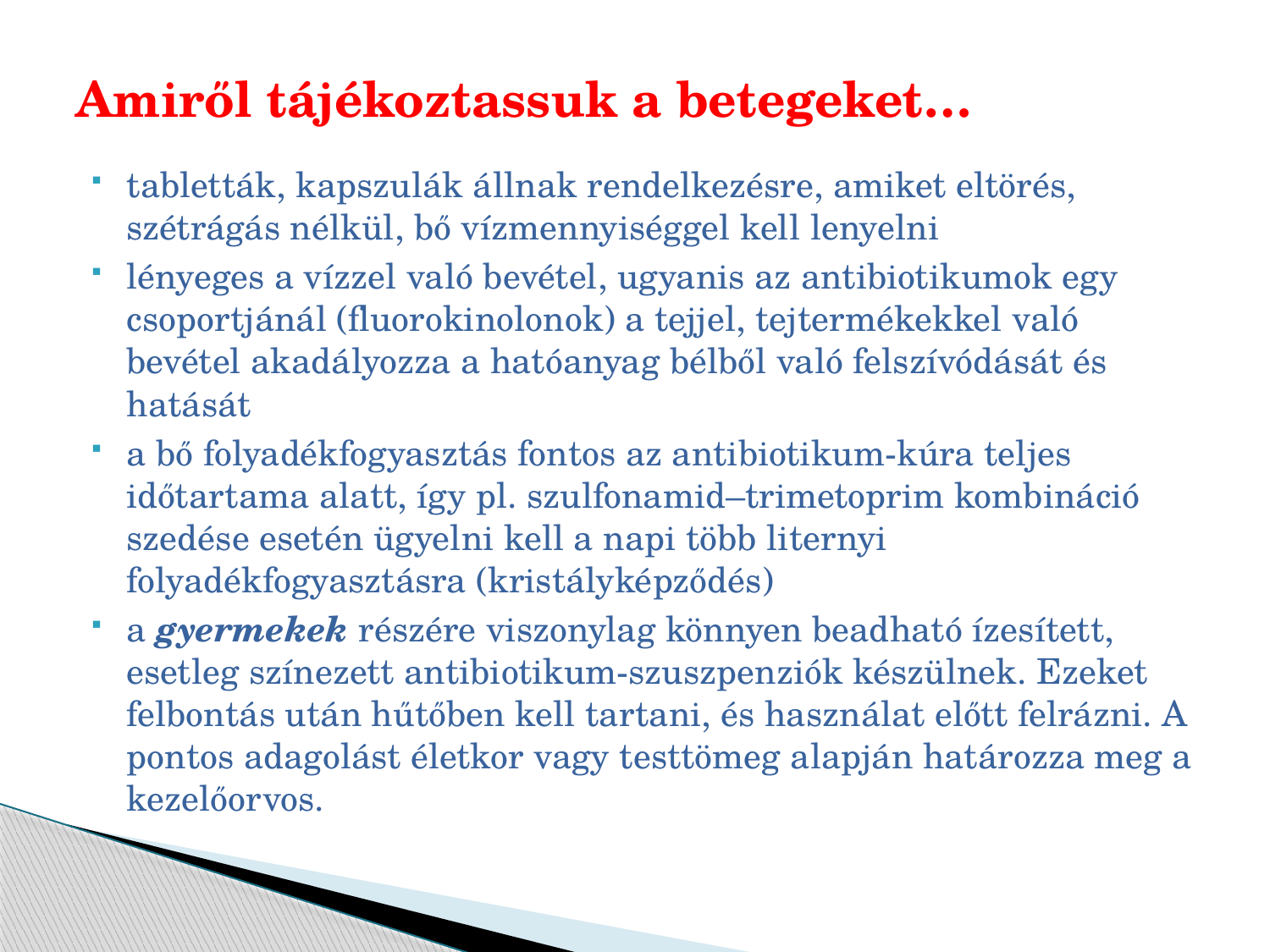

# Amiről tájékoztassuk a betegeket…
tabletták, kapszulák állnak rendelkezésre, amiket eltörés, szétrágás nélkül, bő vízmennyiséggel kell lenyelni
lényeges a vízzel való bevétel, ugyanis az antibiotikumok egy csoportjánál (fluorokinolonok) a tejjel, tejtermékekkel való bevétel akadályozza a hatóanyag bélből való felszívódását és hatását
a bő folyadékfogyasztás fontos az antibiotikum-kúra teljes időtartama alatt, így pl. szulfonamid–trimetoprim kombináció szedése esetén ügyelni kell a napi több liternyi folyadékfogyasztásra (kristályképződés)
a gyermekek részére viszonylag könnyen beadható ízesített, esetleg színezett antibiotikum-szuszpenziók készülnek. Ezeket felbontás után hűtőben kell tartani, és használat előtt felrázni. A pontos adagolást életkor vagy testtömeg alapján határozza meg a kezelőorvos.